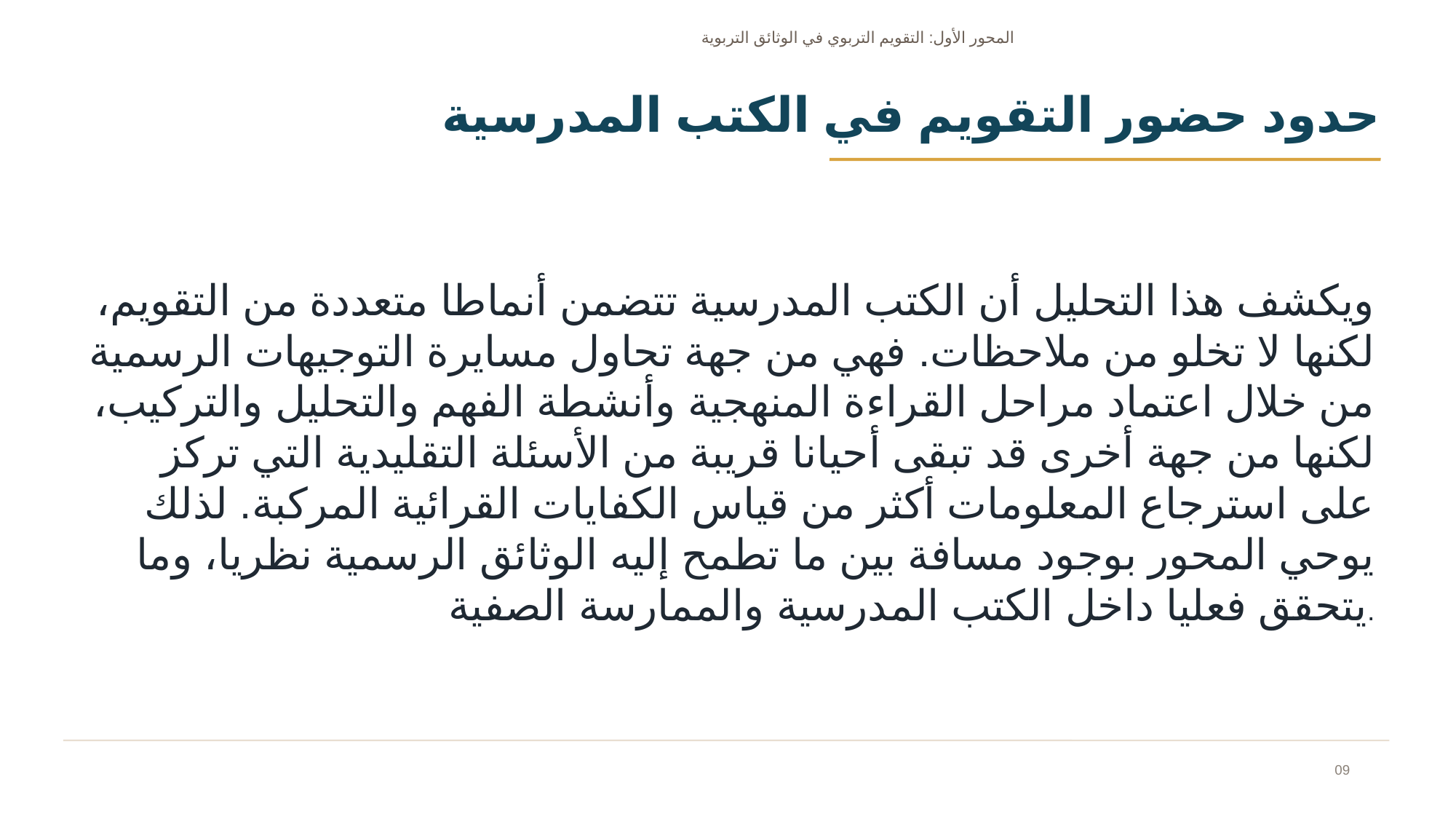

المحور الأول: التقويم التربوي في الوثائق التربوية
حدود حضور التقويم في الكتب المدرسية

ويكشف هذا التحليل أن الكتب المدرسية تتضمن أنماطا متعددة من التقويم، لكنها لا تخلو من ملاحظات. فهي من جهة تحاول مسايرة التوجيهات الرسمية من خلال اعتماد مراحل القراءة المنهجية وأنشطة الفهم والتحليل والتركيب، لكنها من جهة أخرى قد تبقى أحيانا قريبة من الأسئلة التقليدية التي تركز على استرجاع المعلومات أكثر من قياس الكفايات القرائية المركبة. لذلك يوحي المحور بوجود مسافة بين ما تطمح إليه الوثائق الرسمية نظريا، وما يتحقق فعليا داخل الكتب المدرسية والممارسة الصفية.

09